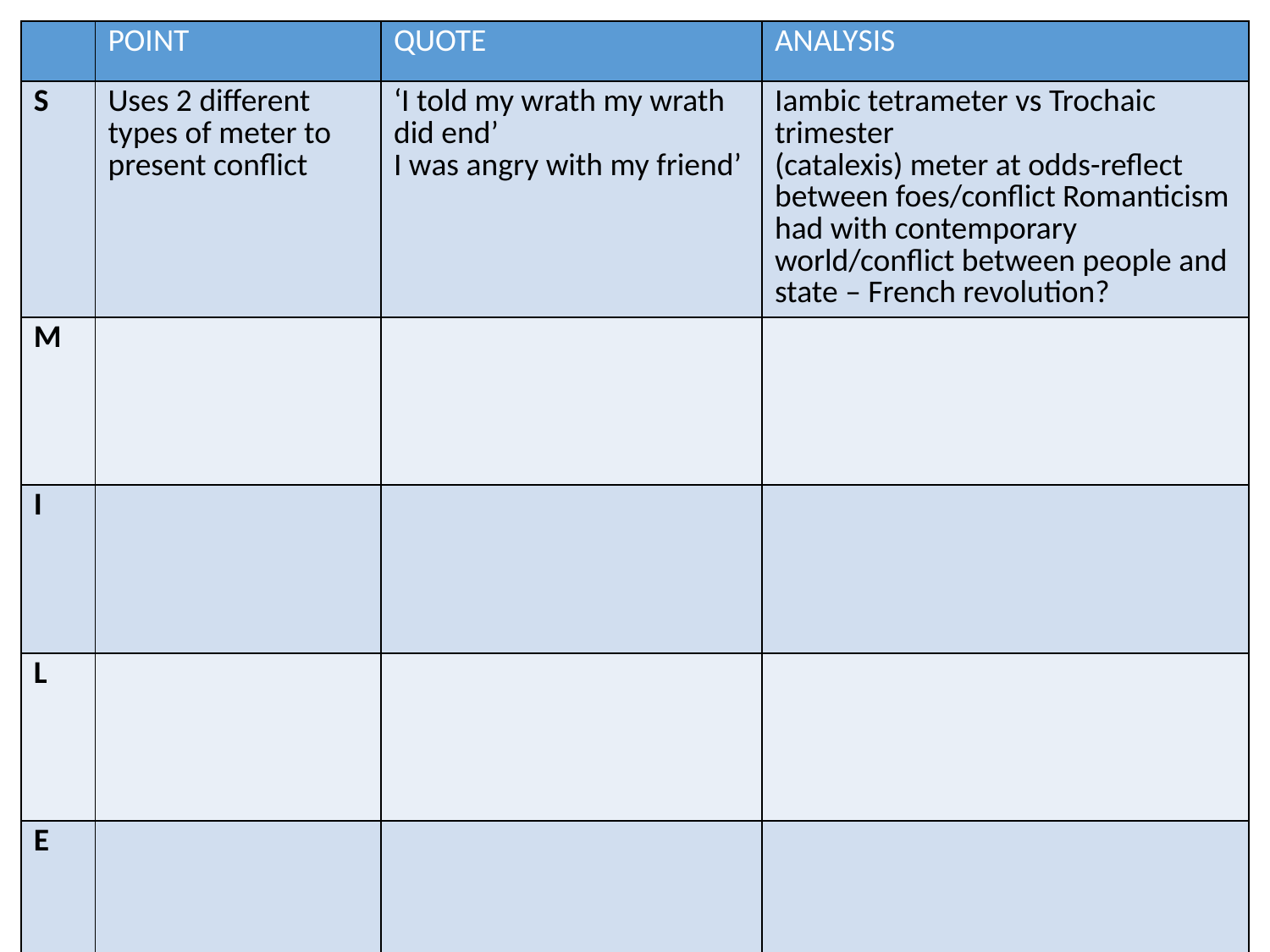

|  | POINT | QUOTE | ANALYSIS |
| --- | --- | --- | --- |
| S | Uses 2 different types of meter to present conflict | ‘I told my wrath my wrath did end’ I was angry with my friend’ | Iambic tetrameter vs Trochaic trimester (catalexis) meter at odds-reflect between foes/conflict Romanticism had with contemporary world/conflict between people and state – French revolution? |
| M |  |  |  |
| I |  |  |  |
| L |  |  |  |
| E |  |  |  |